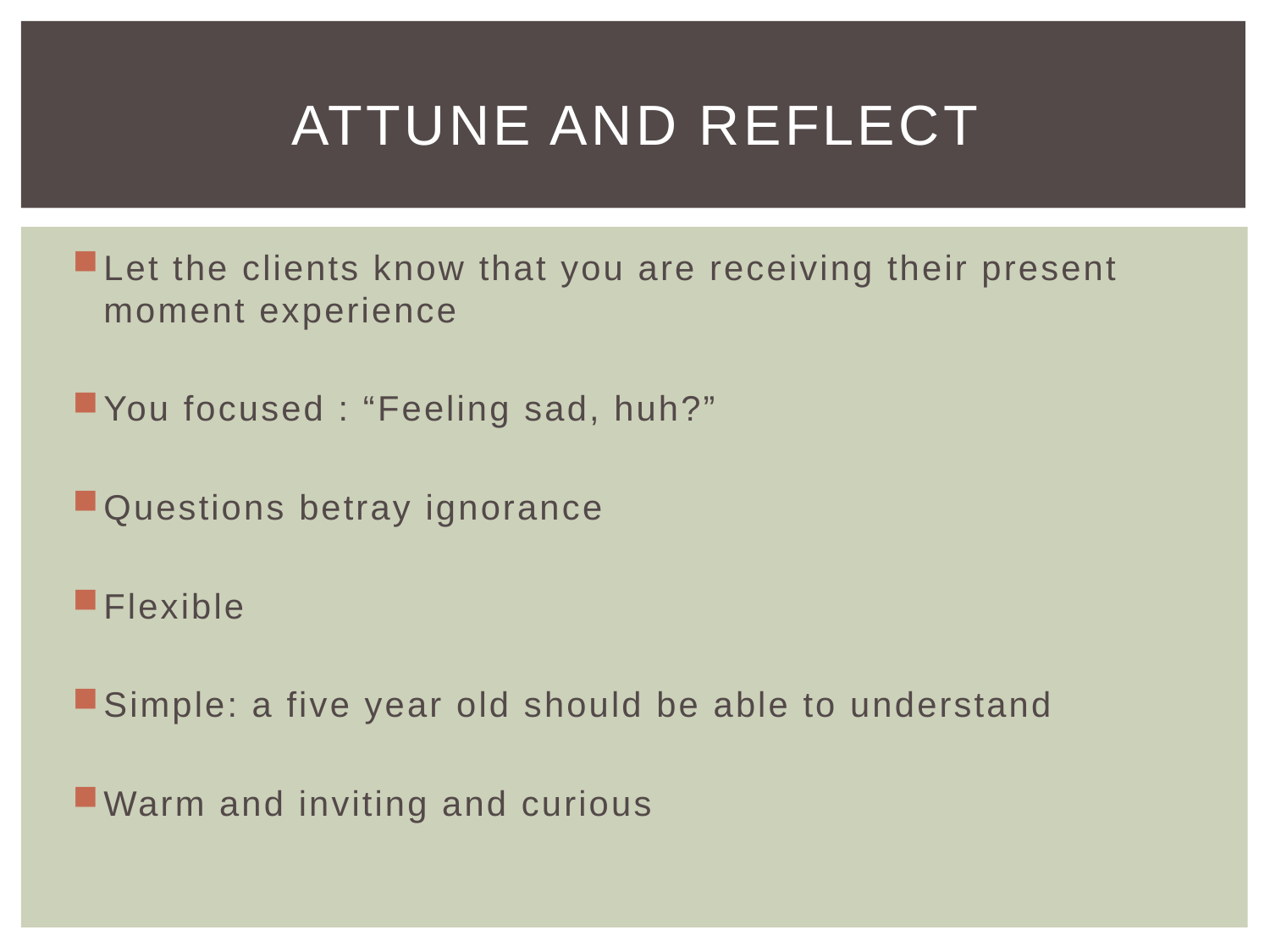

# Attune and reflect
Let the clients know that you are receiving their present moment experience

You focused : “Feeling sad, huh?”

Questions betray ignorance

Flexible

Simple: a five year old should be able to understand

Warm and inviting and curious